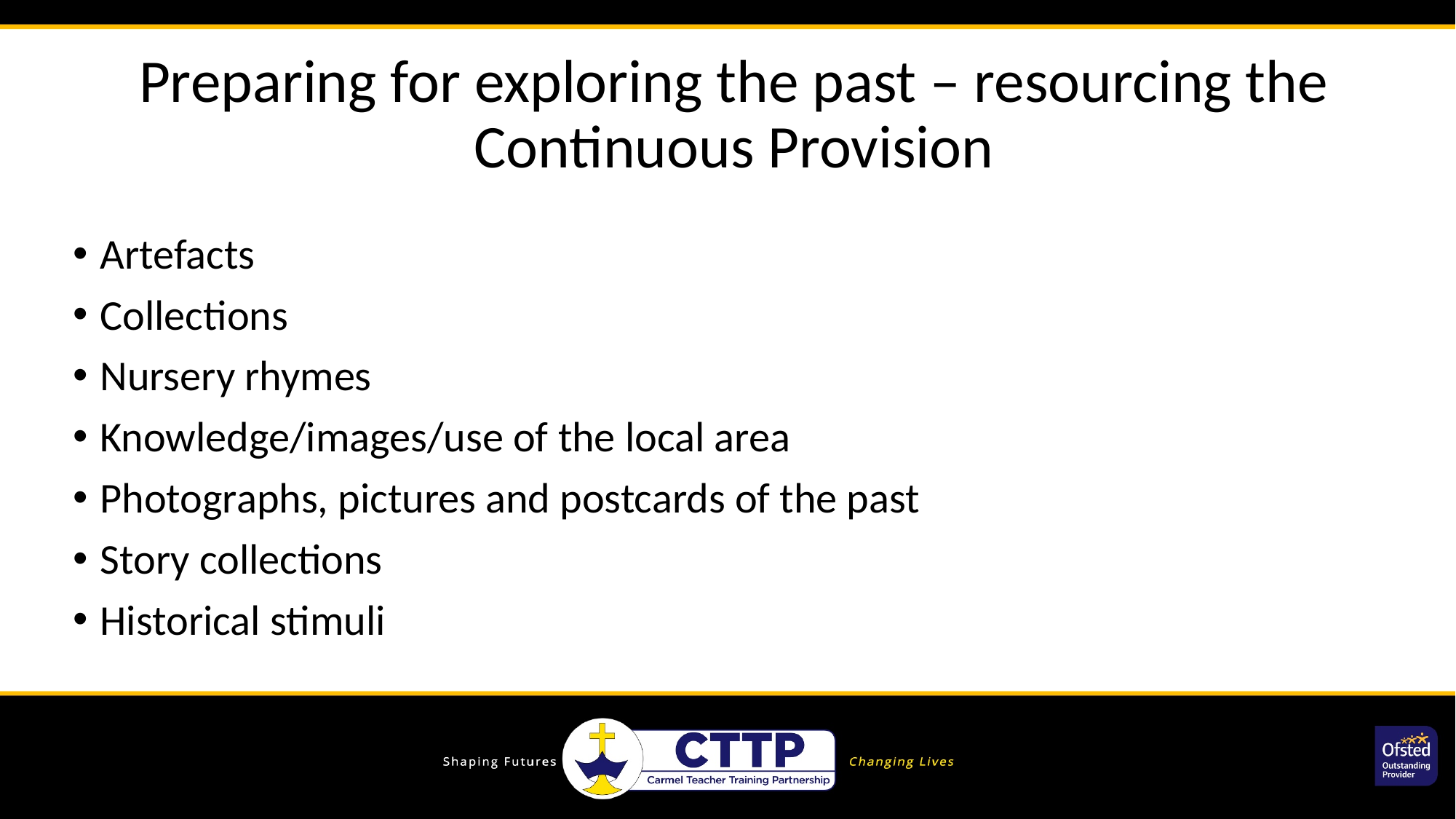

# Preparing for exploring the past – resourcing the Continuous Provision

Artefacts
Collections
Nursery rhymes
Knowledge/images/use of the local area
Photographs, pictures and postcards of the past
Story collections
Historical stimuli